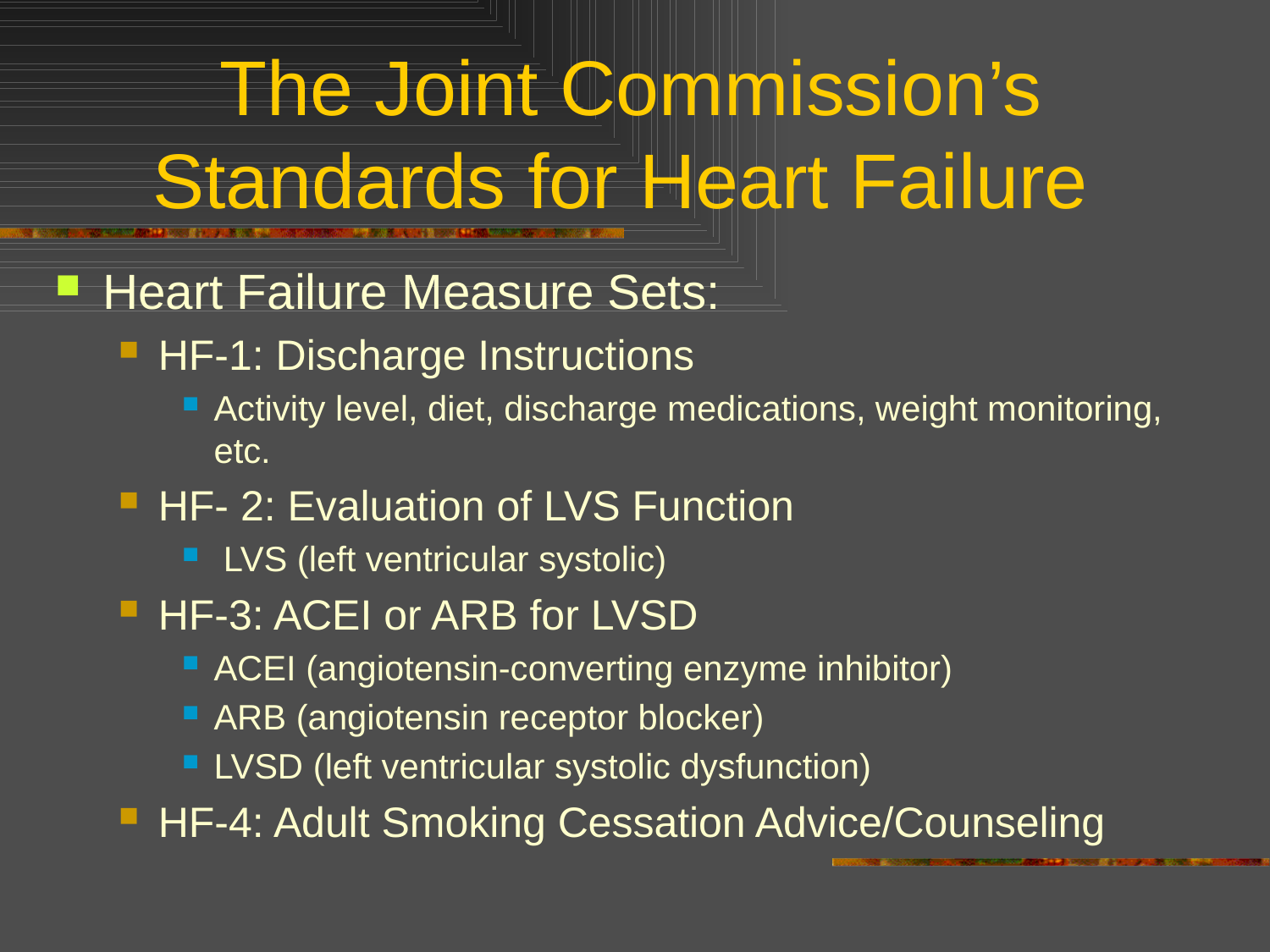

# The Joint Commission’s Standards for Heart Failure
Heart Failure Measure Sets:
HF-1: Discharge Instructions
Activity level, diet, discharge medications, weight monitoring, etc.
HF- 2: Evaluation of LVS Function
 LVS (left ventricular systolic)
HF-3: ACEI or ARB for LVSD
ACEI (angiotensin-converting enzyme inhibitor)
ARB (angiotensin receptor blocker)
LVSD (left ventricular systolic dysfunction)
HF-4: Adult Smoking Cessation Advice/Counseling